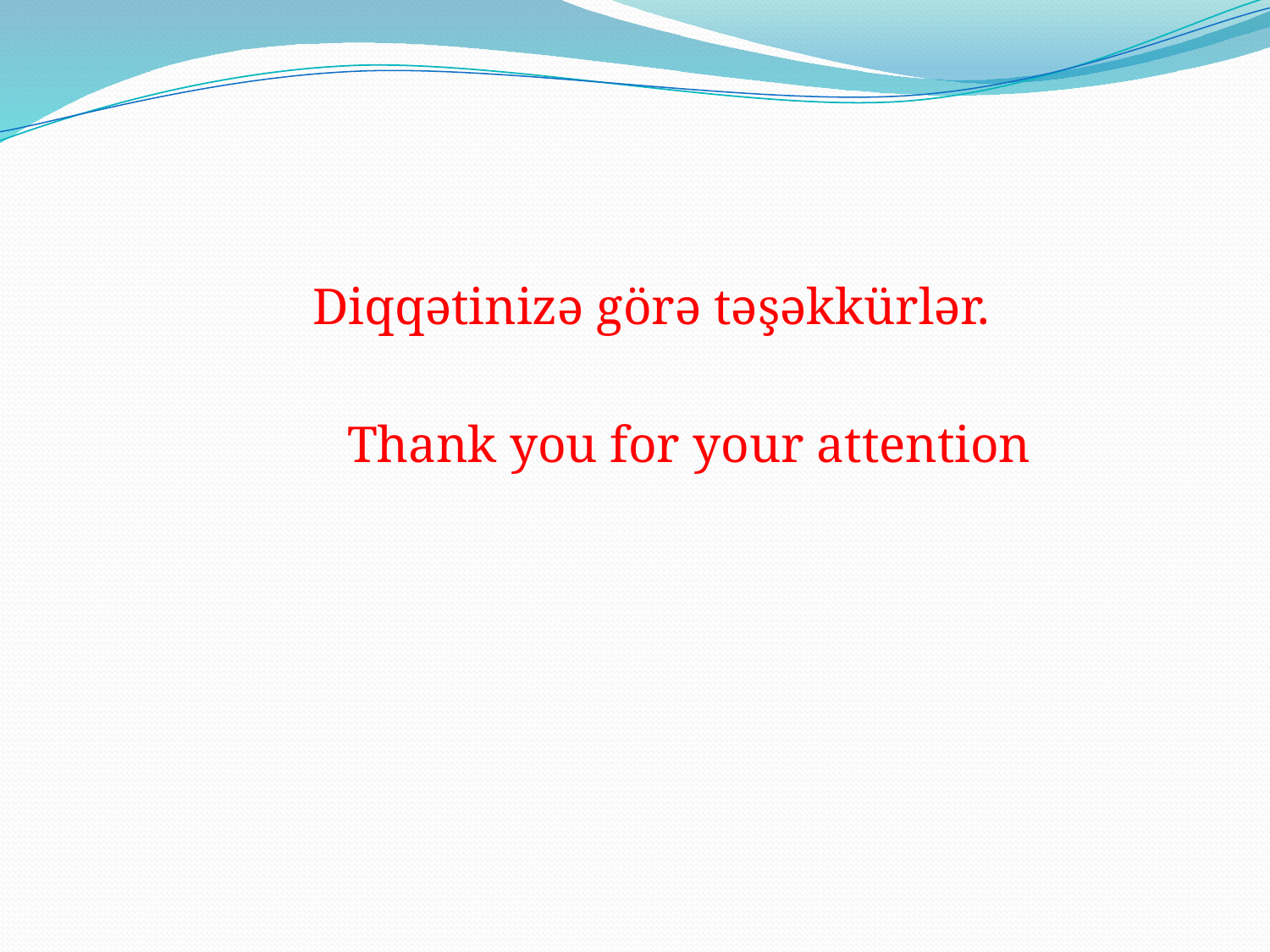

#
                    Diqqətinizə görə təşəkkürlər.

                     Thank you for your attention